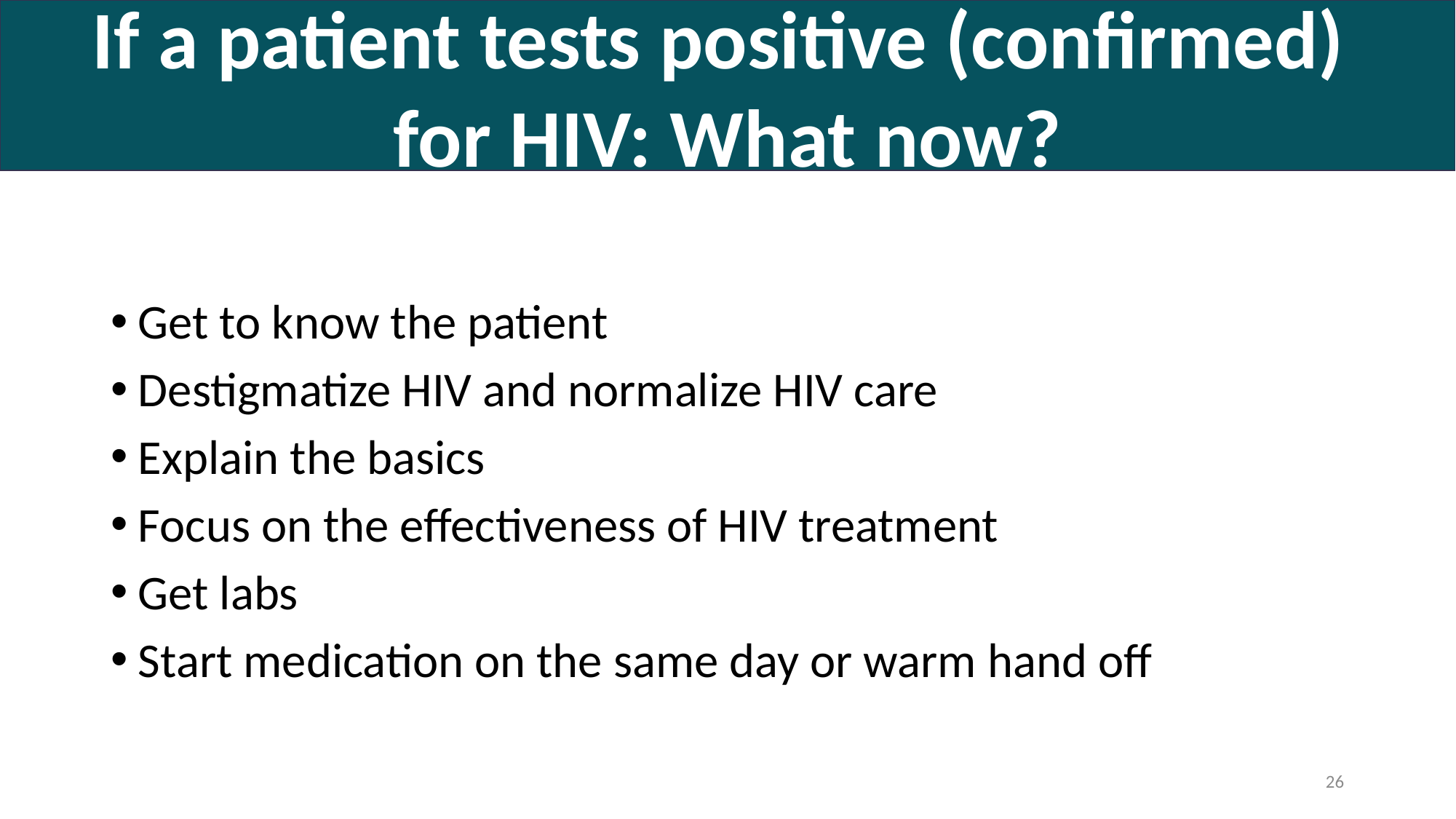

If a patient tests positive (confirmed)
for HIV: What now?

Get to know the patient
Destigmatize HIV and normalize HIV care
Explain the basics
Focus on the effectiveness of HIV treatment
Get labs
Start medication on the same day or warm hand off

26